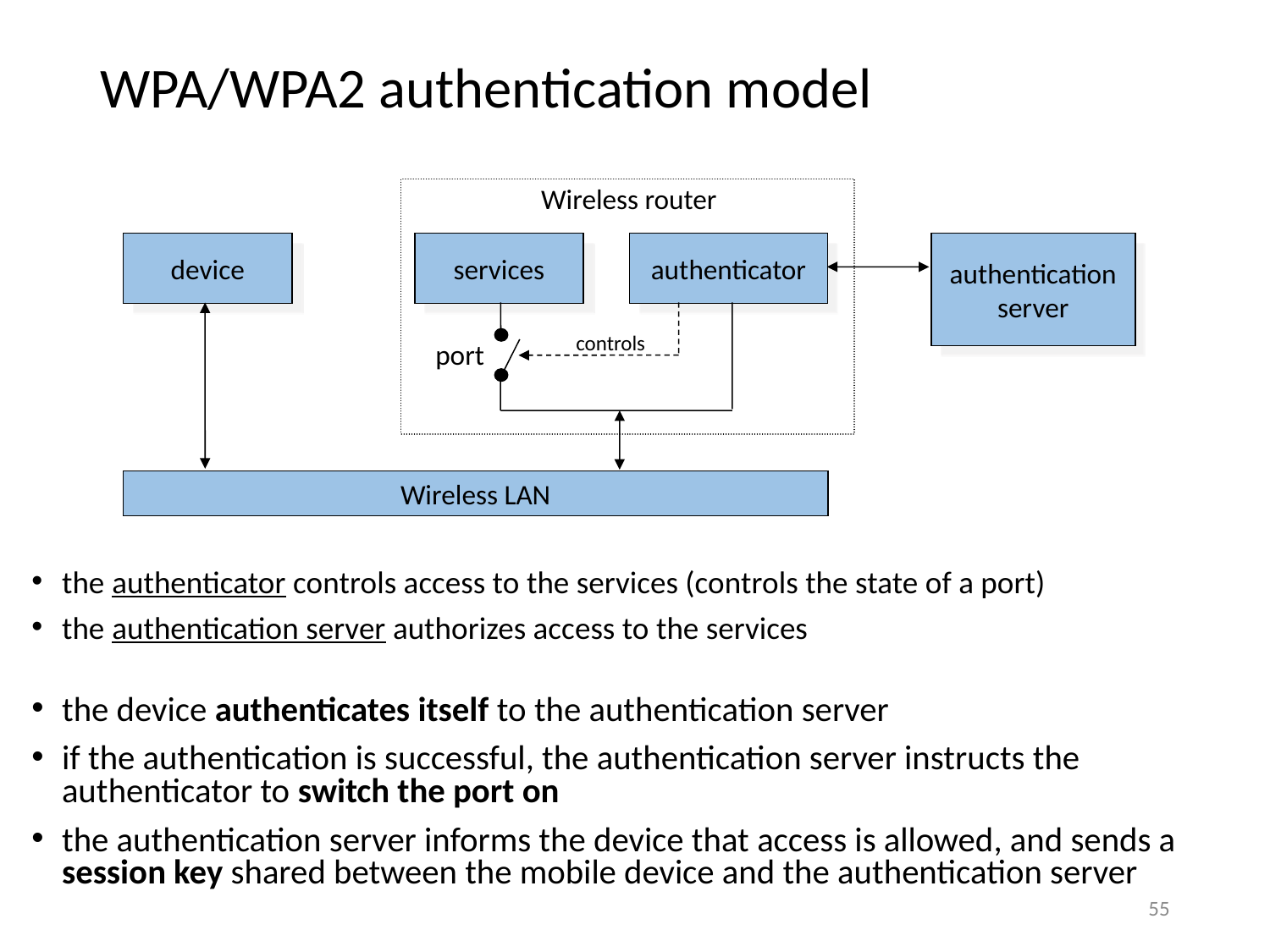

# WPA/WPA2 authentication model
Wireless router

device
services
authenticator
authentication
server

controls

port

Wireless LAN
the authenticator controls access to the services (controls the state of a port)
the authentication server authorizes access to the services

the device authenticates itself to the authentication server
if the authentication is successful, the authentication server instructs the authenticator to switch the port on
the authentication server informs the device that access is allowed, and sends a session key shared between the mobile device and the authentication server

55